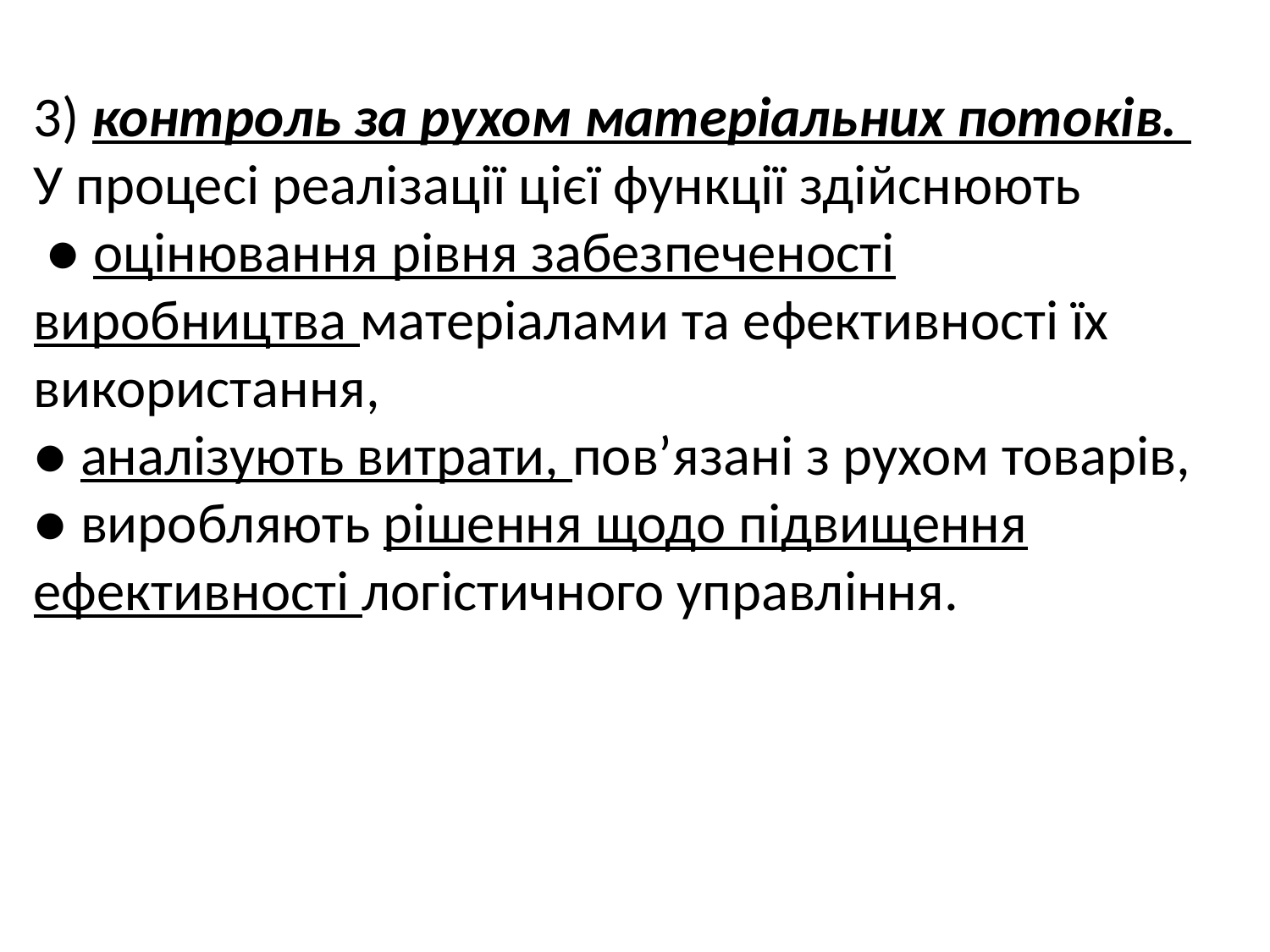

3) контроль за рухом матеріальних потоків.
У процесі реалізації цієї функції здійснюють
 ● оцінювання рівня забезпеченості виробництва матеріалами та ефективності їх використання,
● аналізують витрати, пов’язані з рухом товарів,
● виробляють рішення щодо підвищення ефективності логістичного управління.